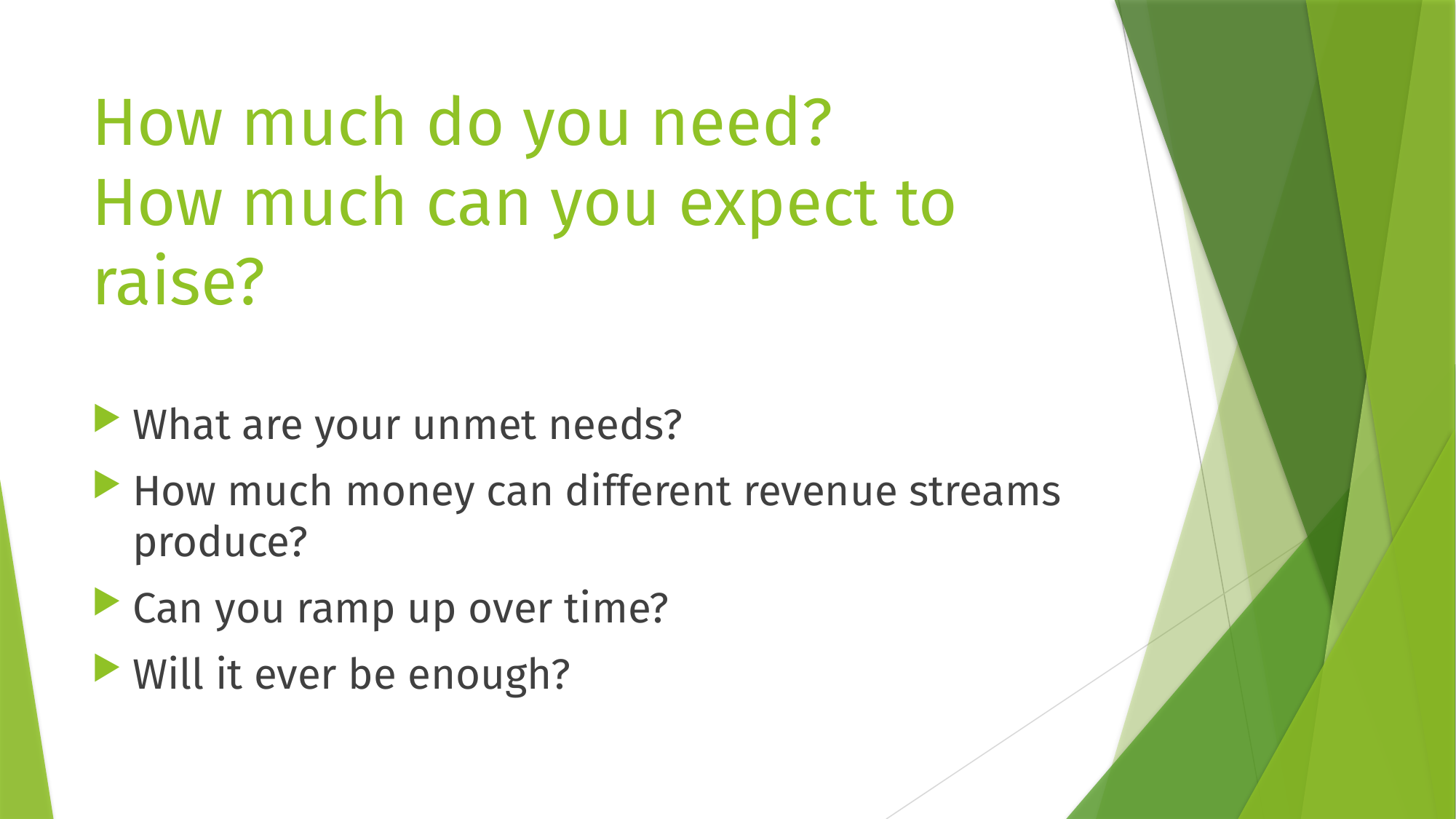

# How much do you need? How much can you expect to raise?
What are your unmet needs?
How much money can different revenue streams produce?
Can you ramp up over time?
Will it ever be enough?